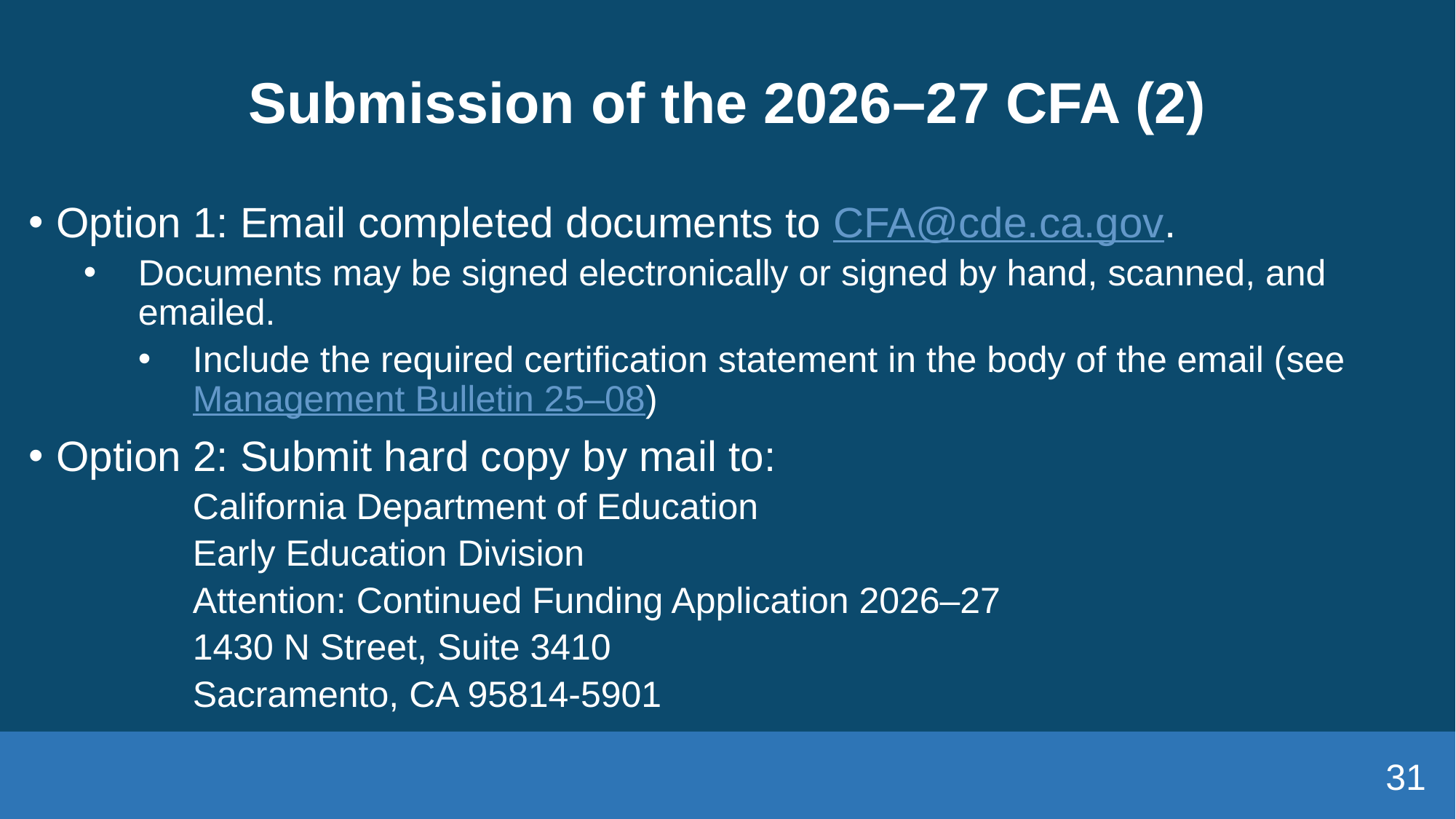

# Submission of the 2026–27 CFA (2)
Option 1: Email completed documents to CFA@cde.ca.gov.
Documents may be signed electronically or signed by hand, scanned, and emailed.
Include the required certification statement in the body of the email (see Management Bulletin 25–08)
Option 2: Submit hard copy by mail to:
California Department of Education
Early Education Division
Attention: Continued Funding Application 2026–27
1430 N Street, Suite 3410
Sacramento, CA 95814-5901

31